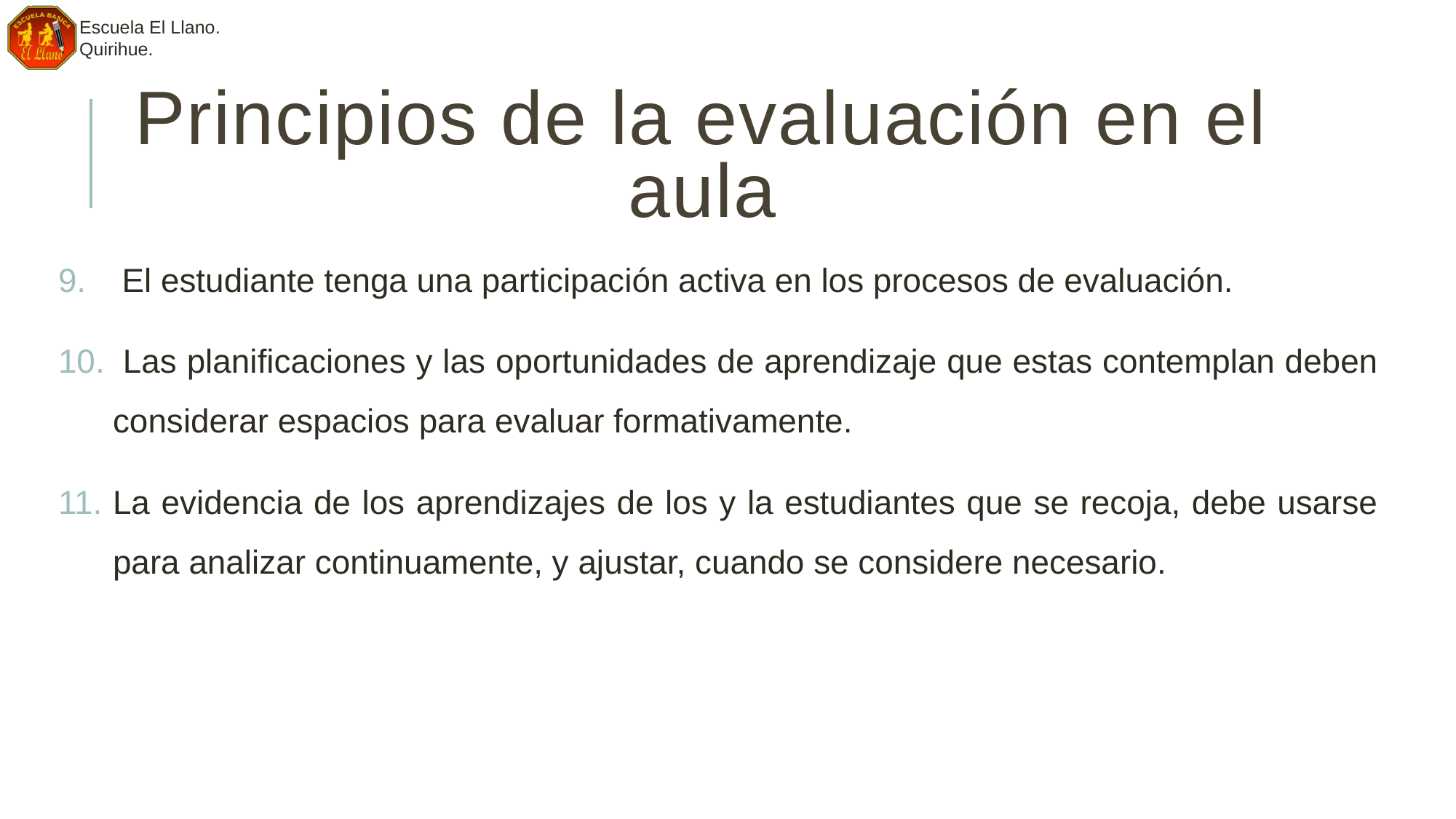

# Principios de la evaluación en el aula
 El estudiante tenga una participación activa en los procesos de evaluación.
 Las planificaciones y las oportunidades de aprendizaje que estas contemplan deben considerar espacios para evaluar formativamente.
La evidencia de los aprendizajes de los y la estudiantes que se recoja, debe usarse para analizar continuamente, y ajustar, cuando se considere necesario.